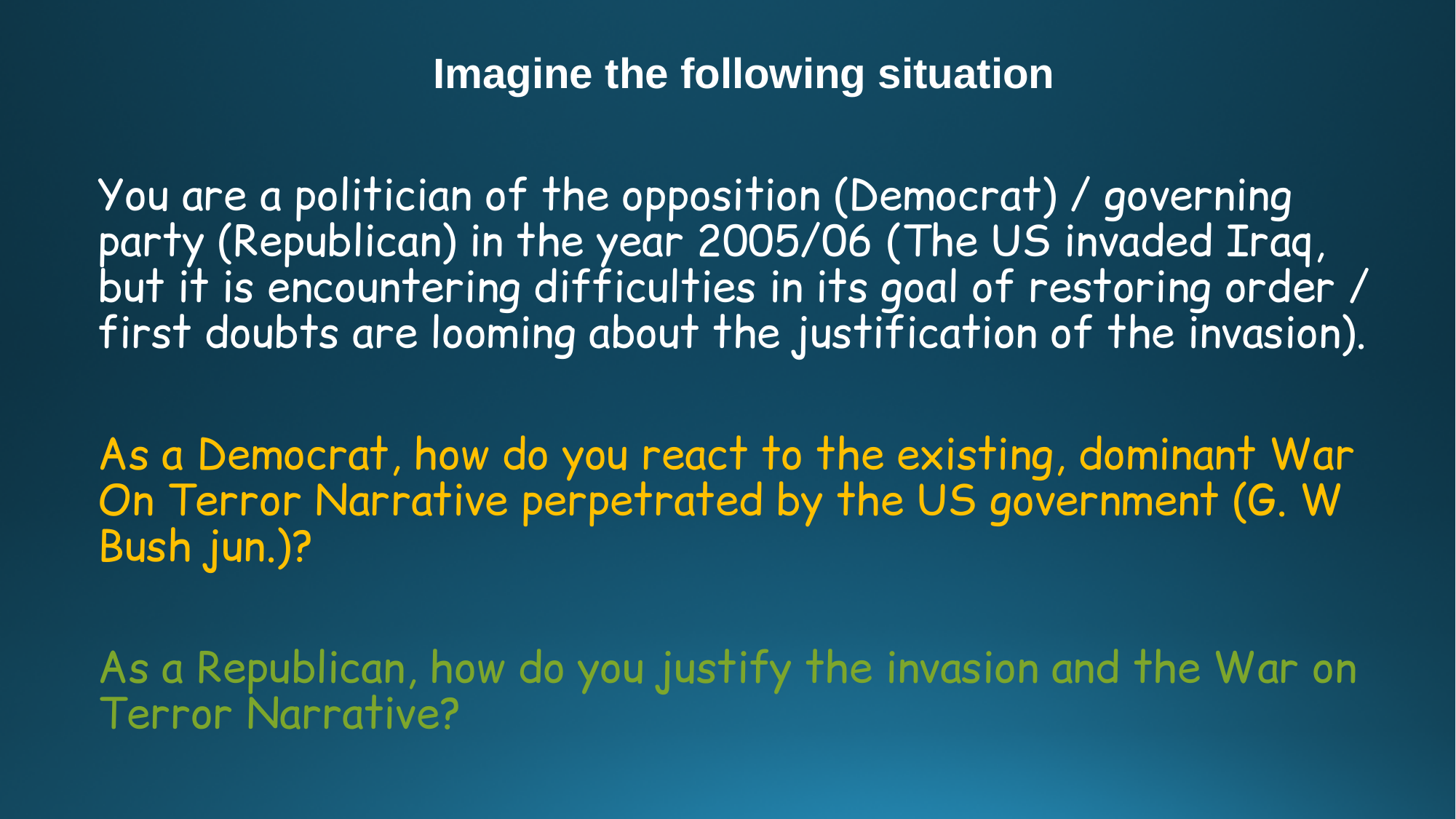

Imagine the following situation

You are a politician of the opposition (Democrat) / governing party (Republican) in the year 2005/06 (The US invaded Iraq, but it is encountering difficulties in its goal of restoring order / first doubts are looming about the justification of the invasion).

As a Democrat, how do you react to the existing, dominant War On Terror Narrative perpetrated by the US government (G. W Bush jun.)?

As a Republican, how do you justify the invasion and the War on Terror Narrative?